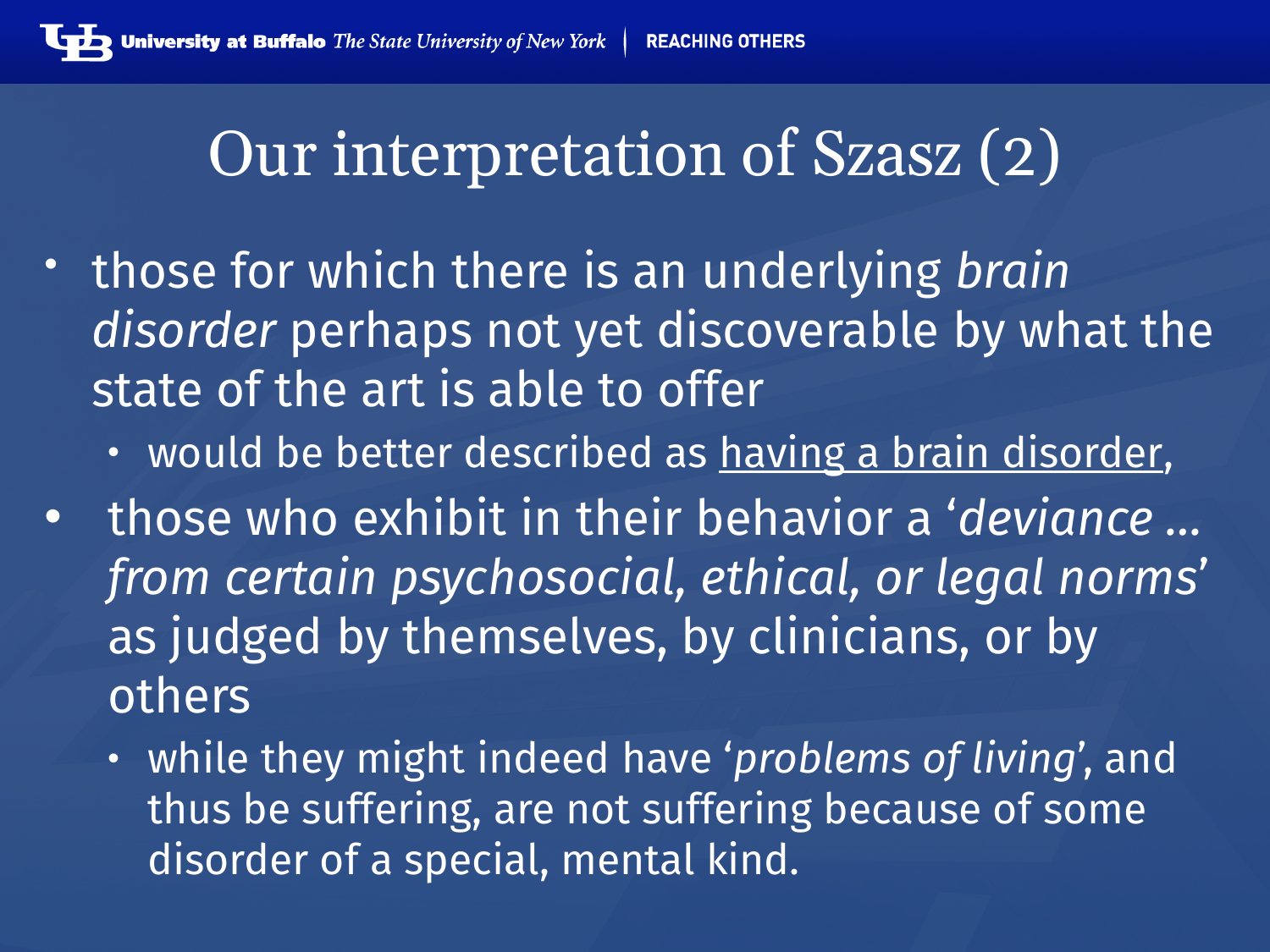

# Our interpretation of Szasz (2)
those for which there is an underlying brain disorder perhaps not yet discoverable by what the state of the art is able to offer
would be better described as having a brain disorder,
those who exhibit in their behavior a ‘deviance … from certain psychosocial, ethical, or legal norms’ as judged by themselves, by clinicians, or by others
while they might indeed have ‘problems of living’, and thus be suffering, are not suffering because of some disorder of a special, mental kind.